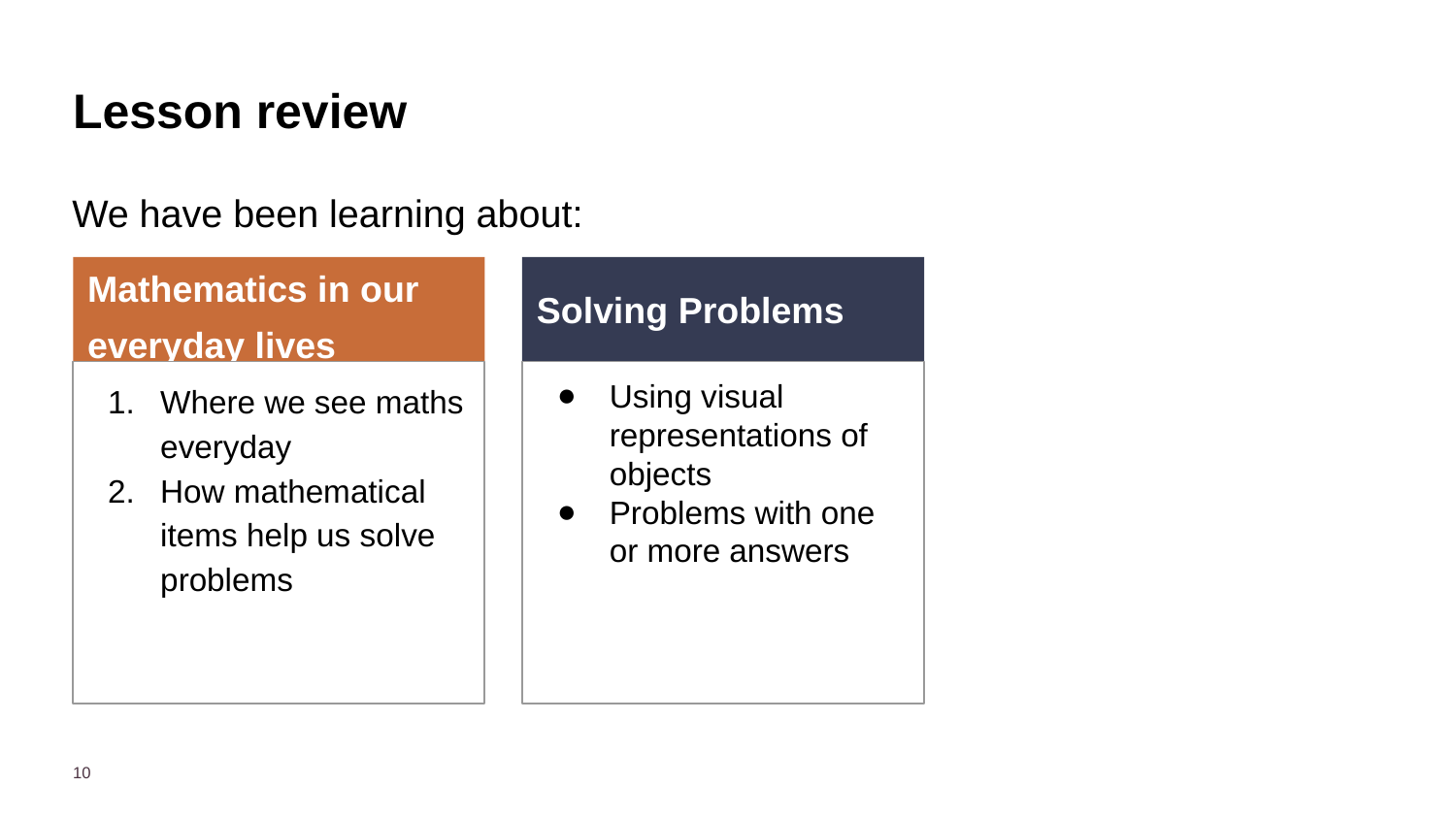

# Lesson review
We have been learning about:
Mathematics in our everyday lives
Solving Problems
Using visual representations of objects
Problems with one or more answers
Where we see maths everyday
How mathematical items help us solve problems
10